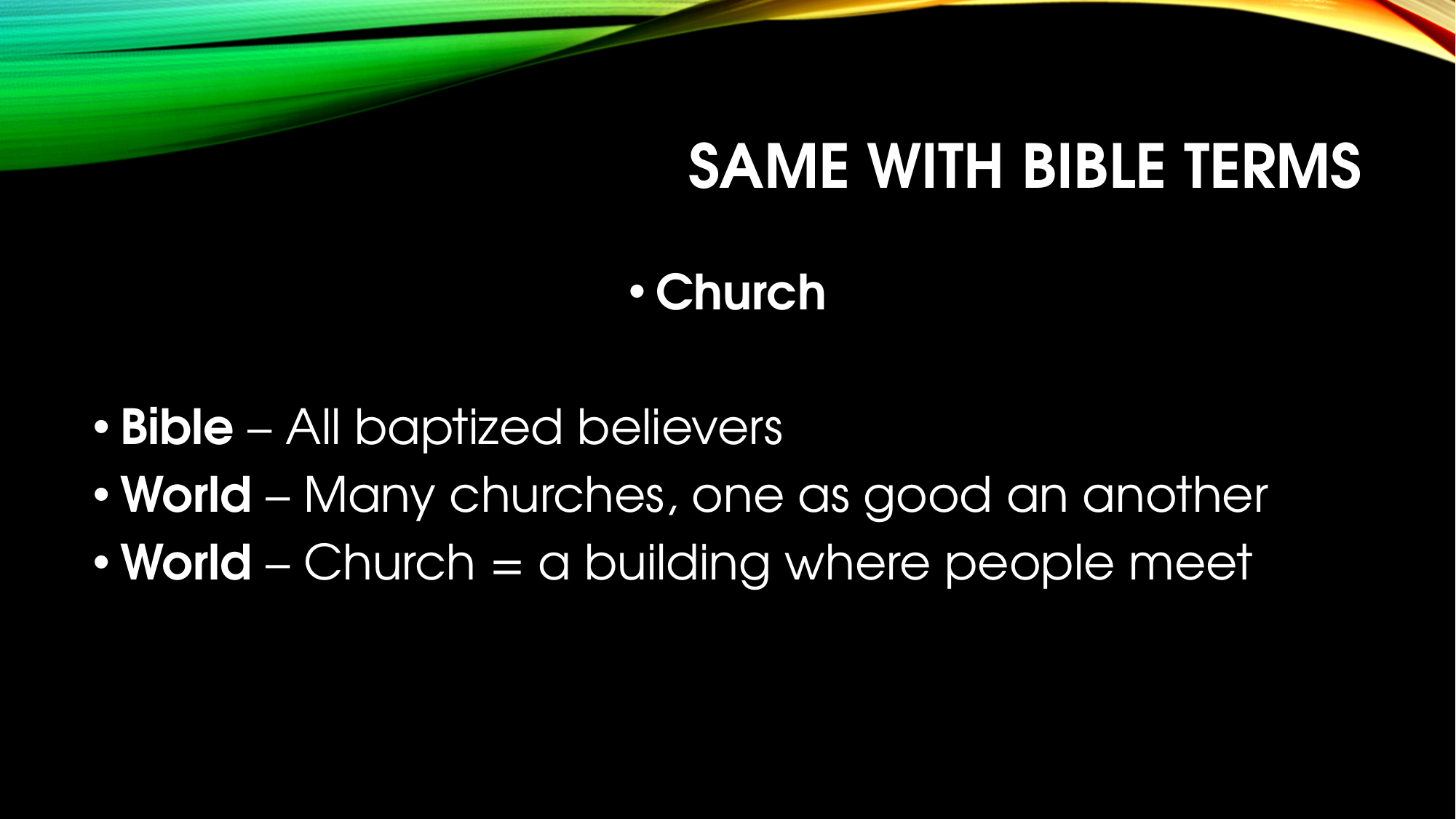

# Same with bible terms
Church

Bible – All baptized believers
World – Many churches, one as good an another
World – Church = a building where people meet